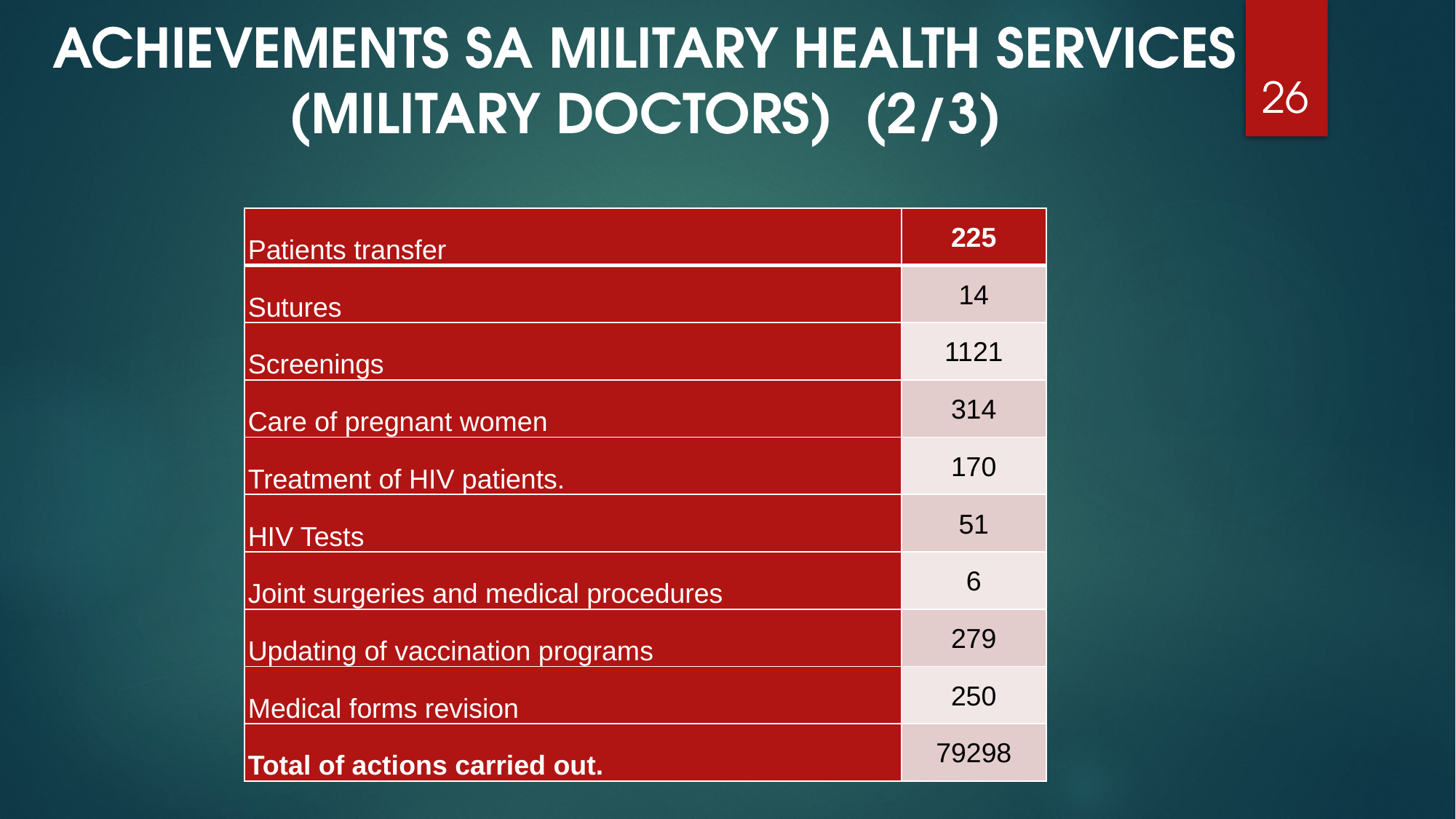

ACHIEVEMENTS SA MILITARY HEALTH SERVICES (MILITARY DOCTORS)  (2/3)
26
| Patients transfer | 225 |
| --- | --- |
| Sutures | 14 |
| Screenings | 1121 |
| Care of pregnant women | 314 |
| Treatment of HIV patients. | 170 |
| HIV Tests | 51 |
| Joint surgeries and medical procedures | 6 |
| Updating of vaccination programs | 279 |
| Medical forms revision | 250 |
| Total of actions carried out. | 79298 |
14